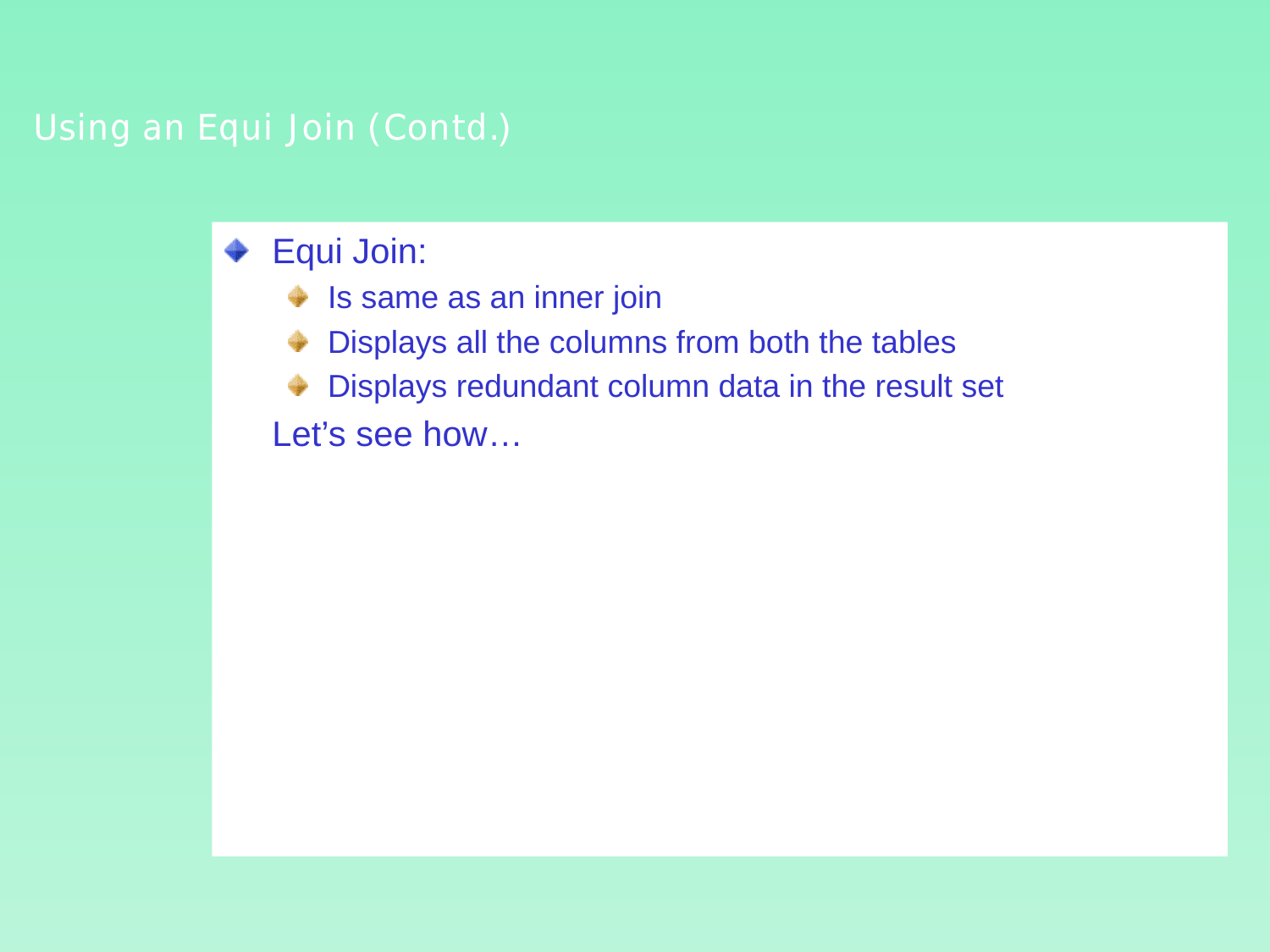

Using an Equi Join (Contd.)
Equi Join:
Is same as an inner join
Displays all the columns from both the tables
Displays redundant column data in the result set
	Let’s see how…